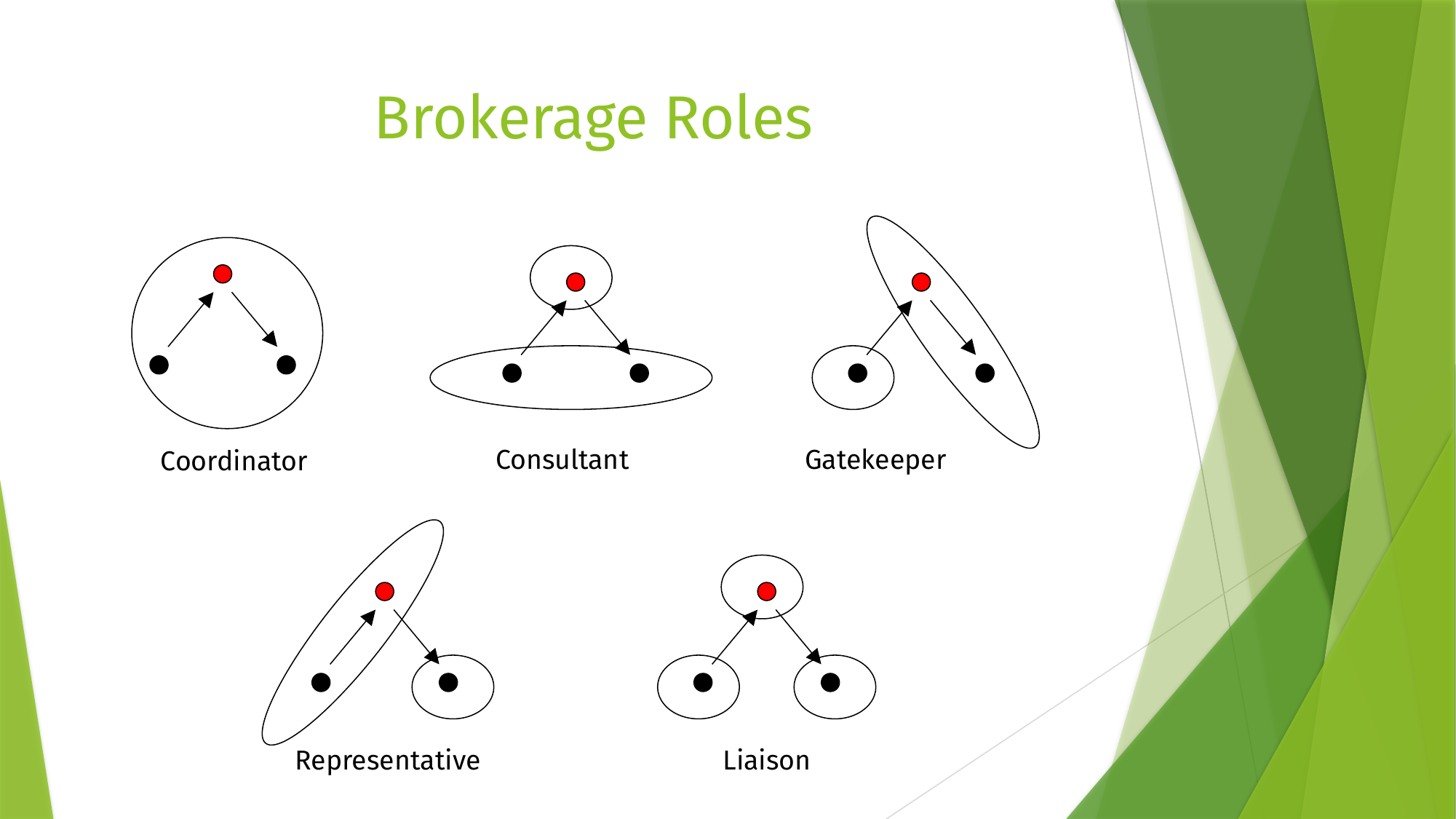

# Brokerage Roles

Gatekeeper

Coordinator

Consultant

Representative

Liaison